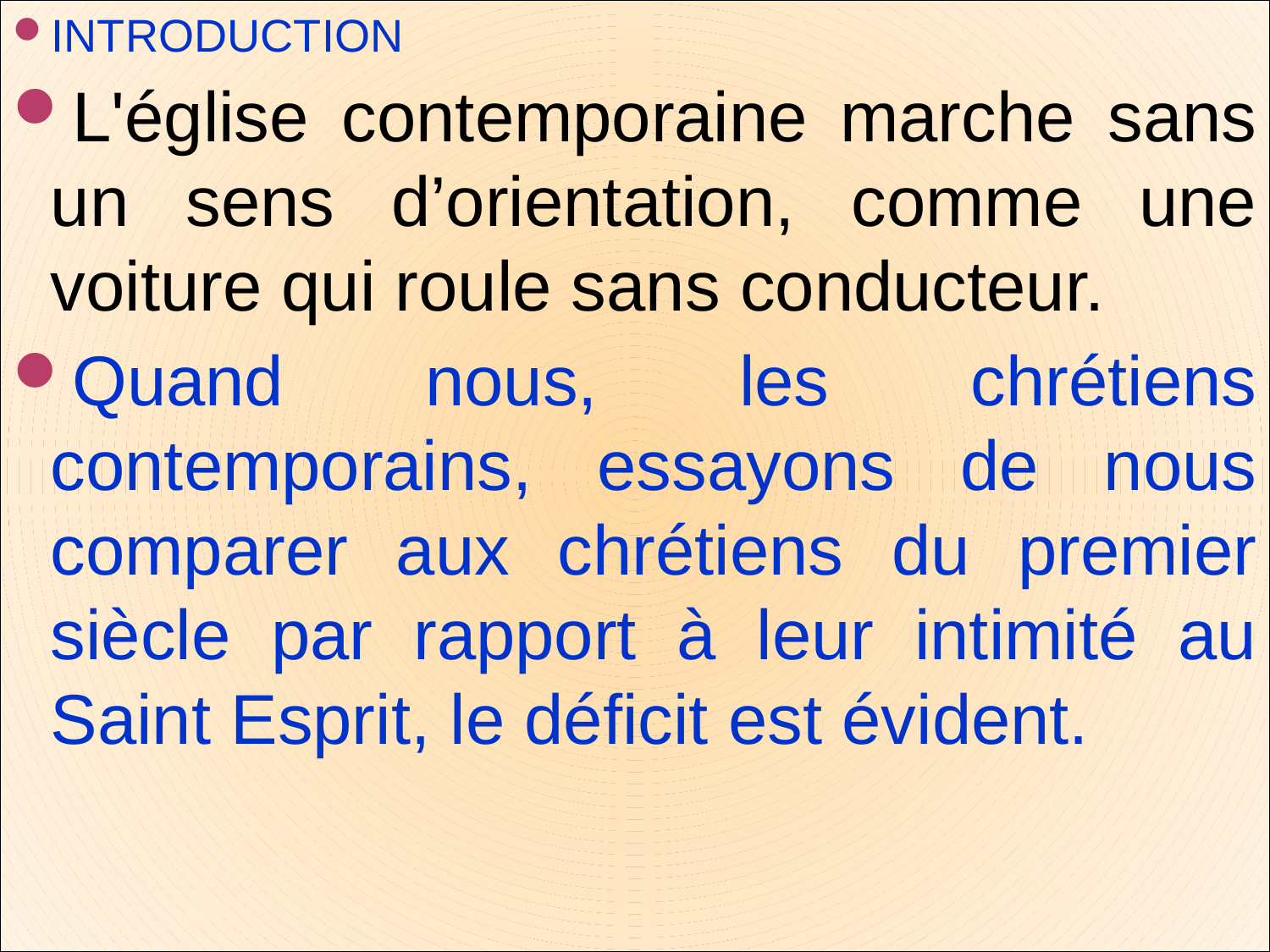

INTRODUCTION
L'église contemporaine marche sans un sens d’orientation, comme une voiture qui roule sans conducteur.
Quand nous, les chrétiens contemporains, essayons de nous comparer aux chrétiens du premier siècle par rapport à leur intimité au Saint Esprit, le déficit est évident.